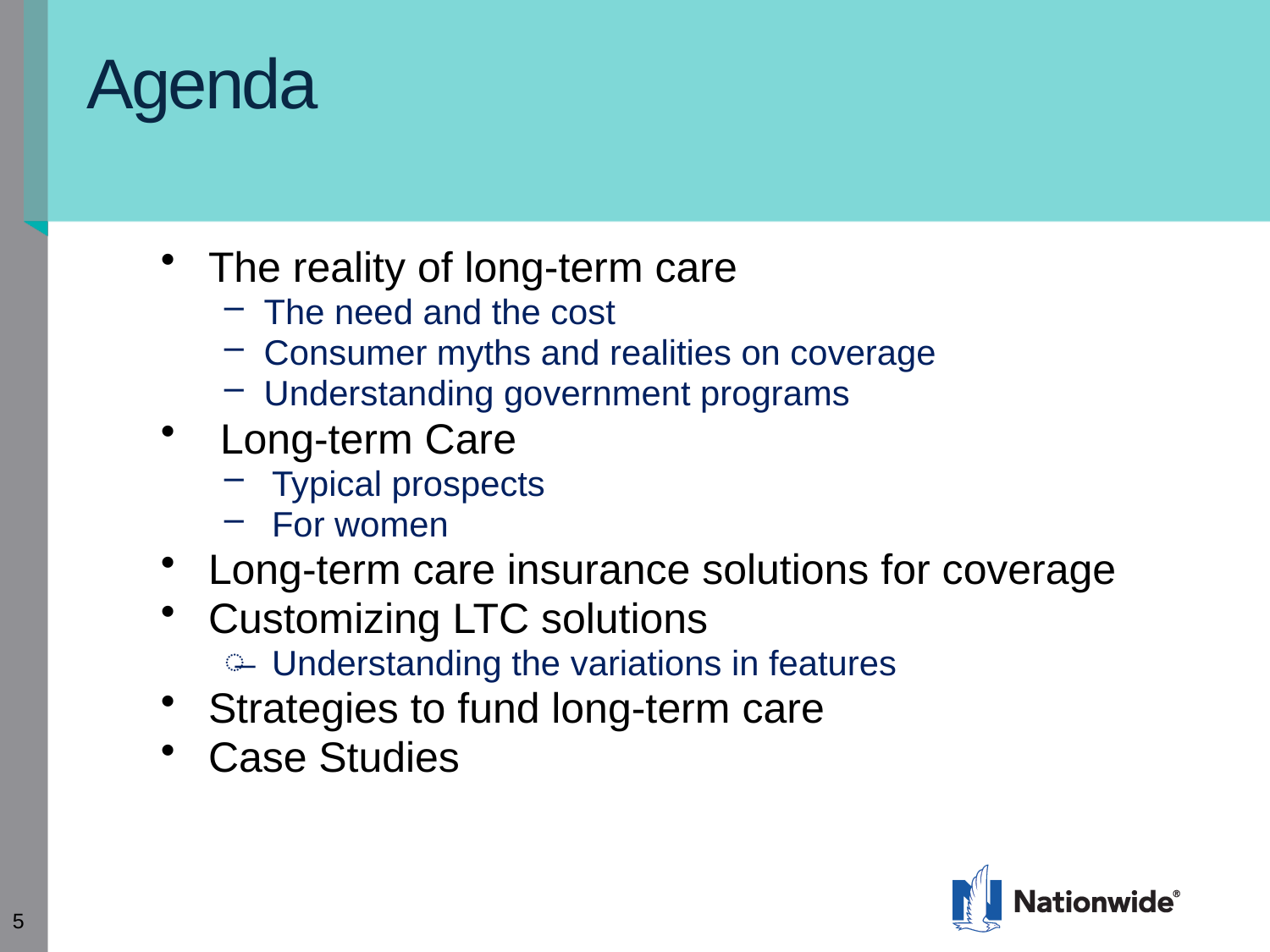

# Agenda
The reality of long-term care
The need and the cost
Consumer myths and realities on coverage
Understanding government programs
 Long-term Care
Typical prospects
For women
Long-term care insurance solutions for coverage
Customizing LTC solutions
Understanding the variations in features
Strategies to fund long-term care
Case Studies
5